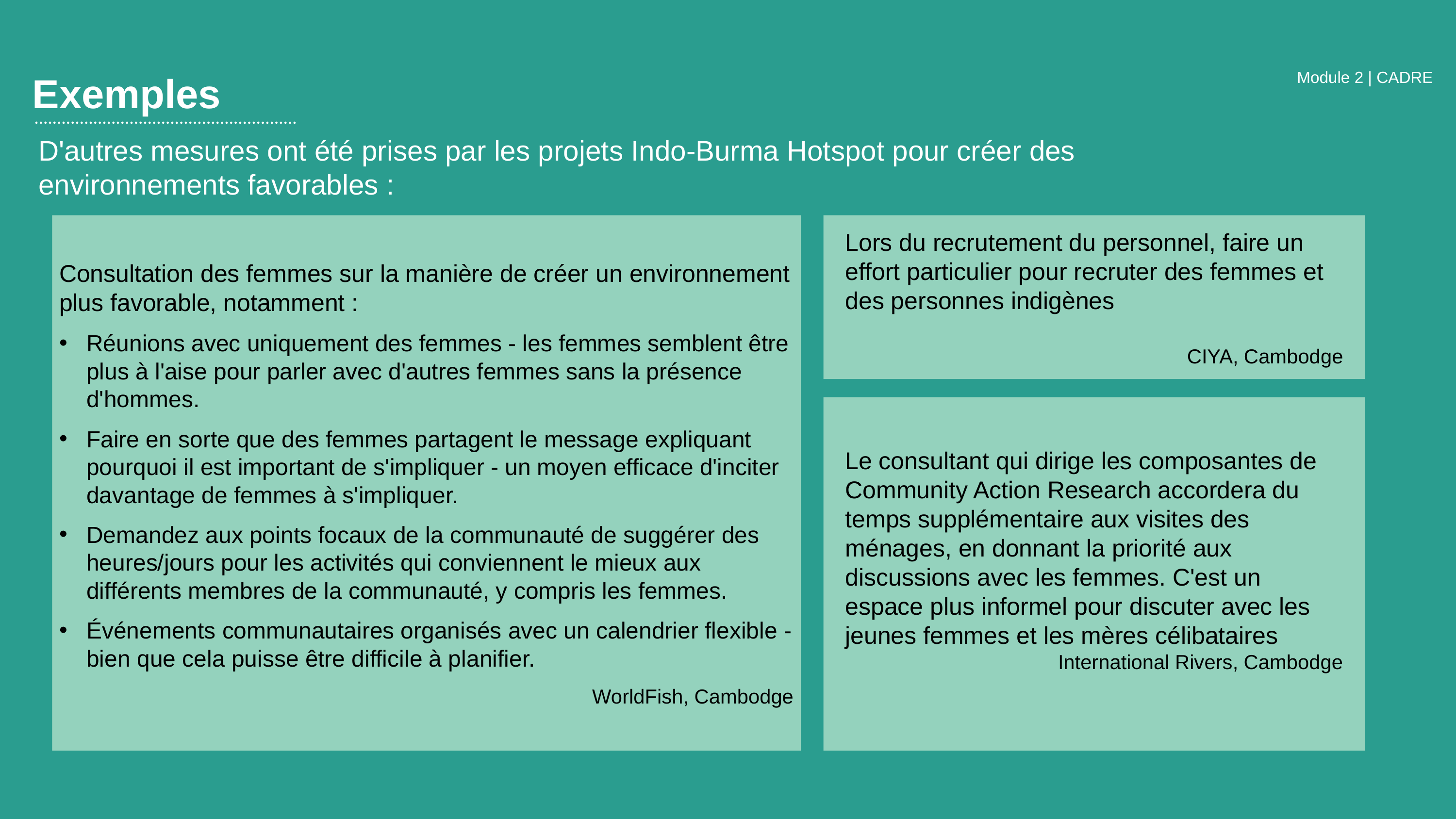

Module 2 | CADRE
Exemples

D'autres mesures ont été prises par les projets Indo-Burma Hotspot pour créer des environnements favorables :
Consultation des femmes sur la manière de créer un environnement plus favorable, notamment :
Réunions avec uniquement des femmes - les femmes semblent être plus à l'aise pour parler avec d'autres femmes sans la présence d'hommes.
Faire en sorte que des femmes partagent le message expliquant pourquoi il est important de s'impliquer - un moyen efficace d'inciter davantage de femmes à s'impliquer.
Demandez aux points focaux de la communauté de suggérer des heures/jours pour les activités qui conviennent le mieux aux différents membres de la communauté, y compris les femmes.
Événements communautaires organisés avec un calendrier flexible - bien que cela puisse être difficile à planifier.
WorldFish, Cambodge
Lors du recrutement du personnel, faire un effort particulier pour recruter des femmes et des personnes indigènes

CIYA, Cambodge
Le consultant qui dirige les composantes de Community Action Research accordera du temps supplémentaire aux visites des ménages, en donnant la priorité aux discussions avec les femmes. C'est un espace plus informel pour discuter avec les jeunes femmes et les mères célibataires
International Rivers, Cambodge